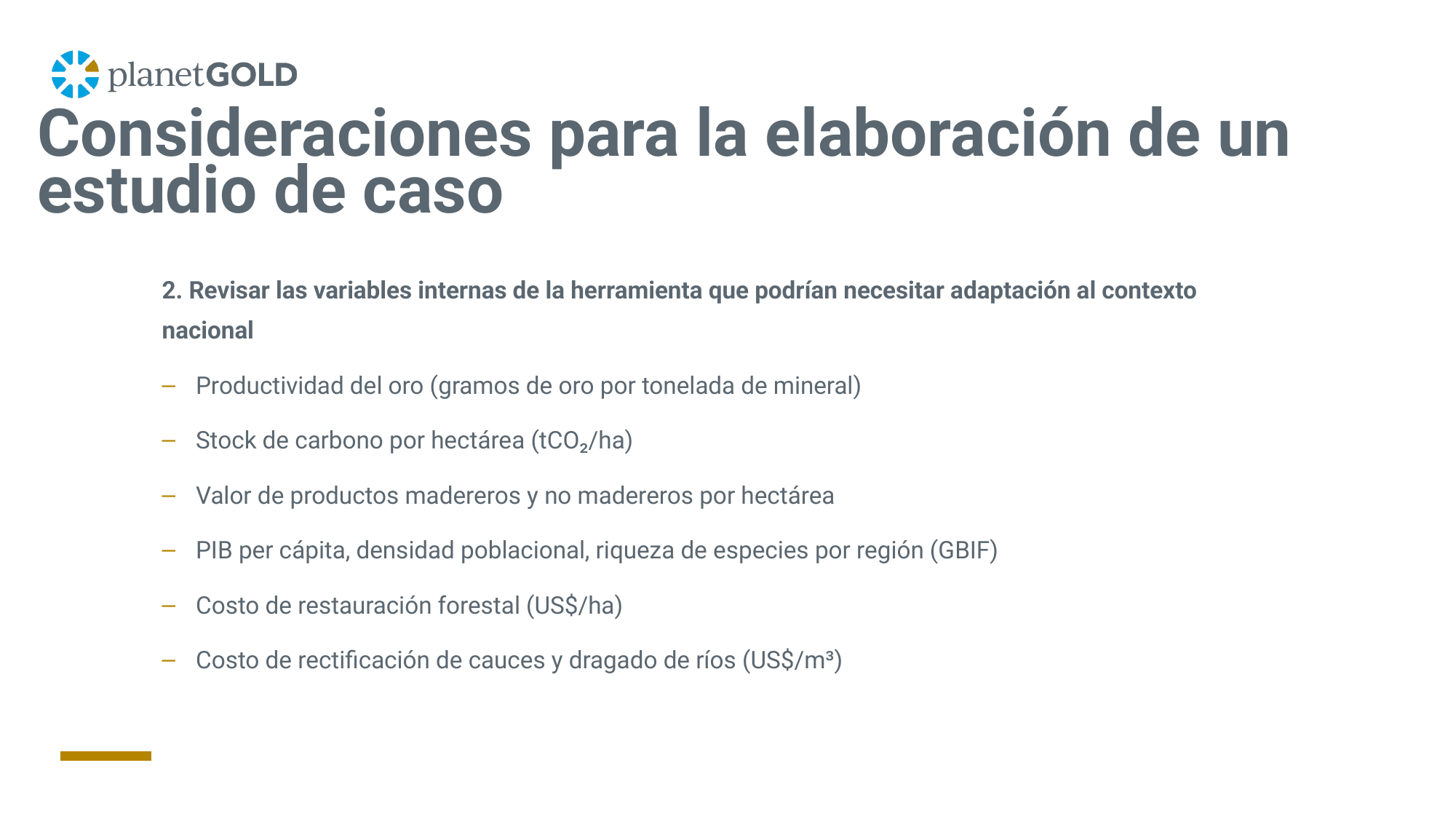

# Consideraciones para la elaboración de un estudio de caso
2. Revisar las variables internas de la herramienta que podrían necesitar adaptación al contexto nacional
Productividad del oro (gramos de oro por tonelada de mineral)
Stock de carbono por hectárea (tCO₂/ha)
Valor de productos madereros y no madereros por hectárea
PIB per cápita, densidad poblacional, riqueza de especies por región (GBIF)
Costo de restauración forestal (US$/ha)
Costo de rectificación de cauces y dragado de ríos (US$/m³)